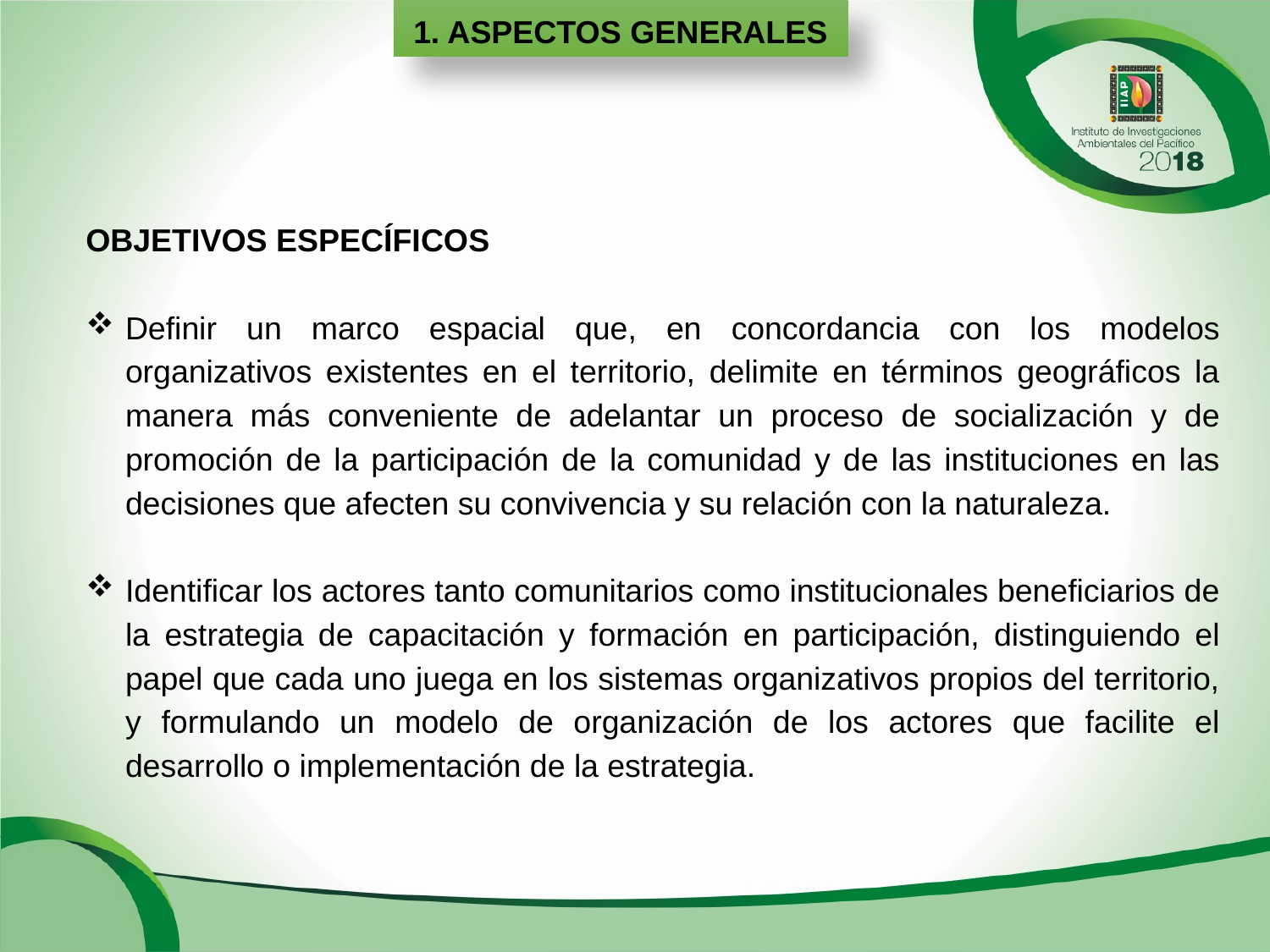

1. ASPECTOS GENERALES
OBJETIVOS ESPECÍFICOS

Definir un marco espacial que, en concordancia con los modelos organizativos existentes en el territorio, delimite en términos geográficos la manera más conveniente de adelantar un proceso de socialización y de promoción de la participación de la comunidad y de las instituciones en las decisiones que afecten su convivencia y su relación con la naturaleza.

Identificar los actores tanto comunitarios como institucionales beneficiarios de la estrategia de capacitación y formación en participación, distinguiendo el papel que cada uno juega en los sistemas organizativos propios del territorio, y formulando un modelo de organización de los actores que facilite el desarrollo o implementación de la estrategia.